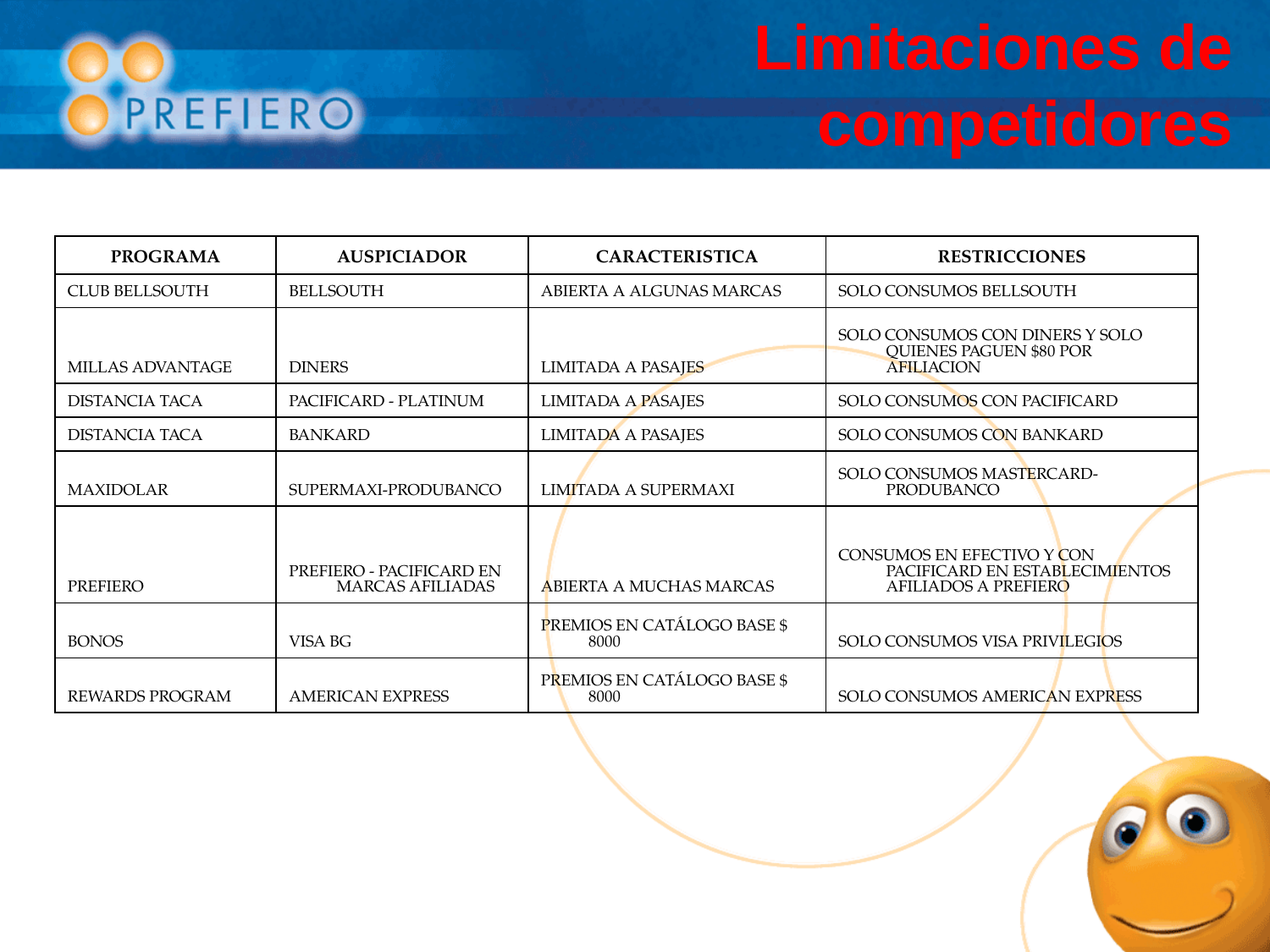

# Limitaciones de competidores
| PROGRAMA | AUSPICIADOR | CARACTERISTICA | RESTRICCIONES |
| --- | --- | --- | --- |
| CLUB BELLSOUTH | BELLSOUTH | ABIERTA A ALGUNAS MARCAS | SOLO CONSUMOS BELLSOUTH |
| MILLAS ADVANTAGE | DINERS | LIMITADA A PASAJES | SOLO CONSUMOS CON DINERS Y SOLO QUIENES PAGUEN $80 POR AFILIACION |
| DISTANCIA TACA | PACIFICARD - PLATINUM | LIMITADA A PASAJES | SOLO CONSUMOS CON PACIFICARD |
| DISTANCIA TACA | BANKARD | LIMITADA A PASAJES | SOLO CONSUMOS CON BANKARD |
| MAXIDOLAR | SUPERMAXI-PRODUBANCO | LIMITADA A SUPERMAXI | SOLO CONSUMOS MASTERCARD-PRODUBANCO |
| PREFIERO | PREFIERO - PACIFICARD EN MARCAS AFILIADAS | ABIERTA A MUCHAS MARCAS | CONSUMOS EN EFECTIVO Y CON PACIFICARD EN ESTABLECIMIENTOS AFILIADOS A PREFIERO |
| BONOS | VISA BG | PREMIOS EN CATÁLOGO BASE $ 8000 | SOLO CONSUMOS VISA PRIVILEGIOS |
| REWARDS PROGRAM | AMERICAN EXPRESS | PREMIOS EN CATÁLOGO BASE $ 8000 | SOLO CONSUMOS AMERICAN EXPRESS |